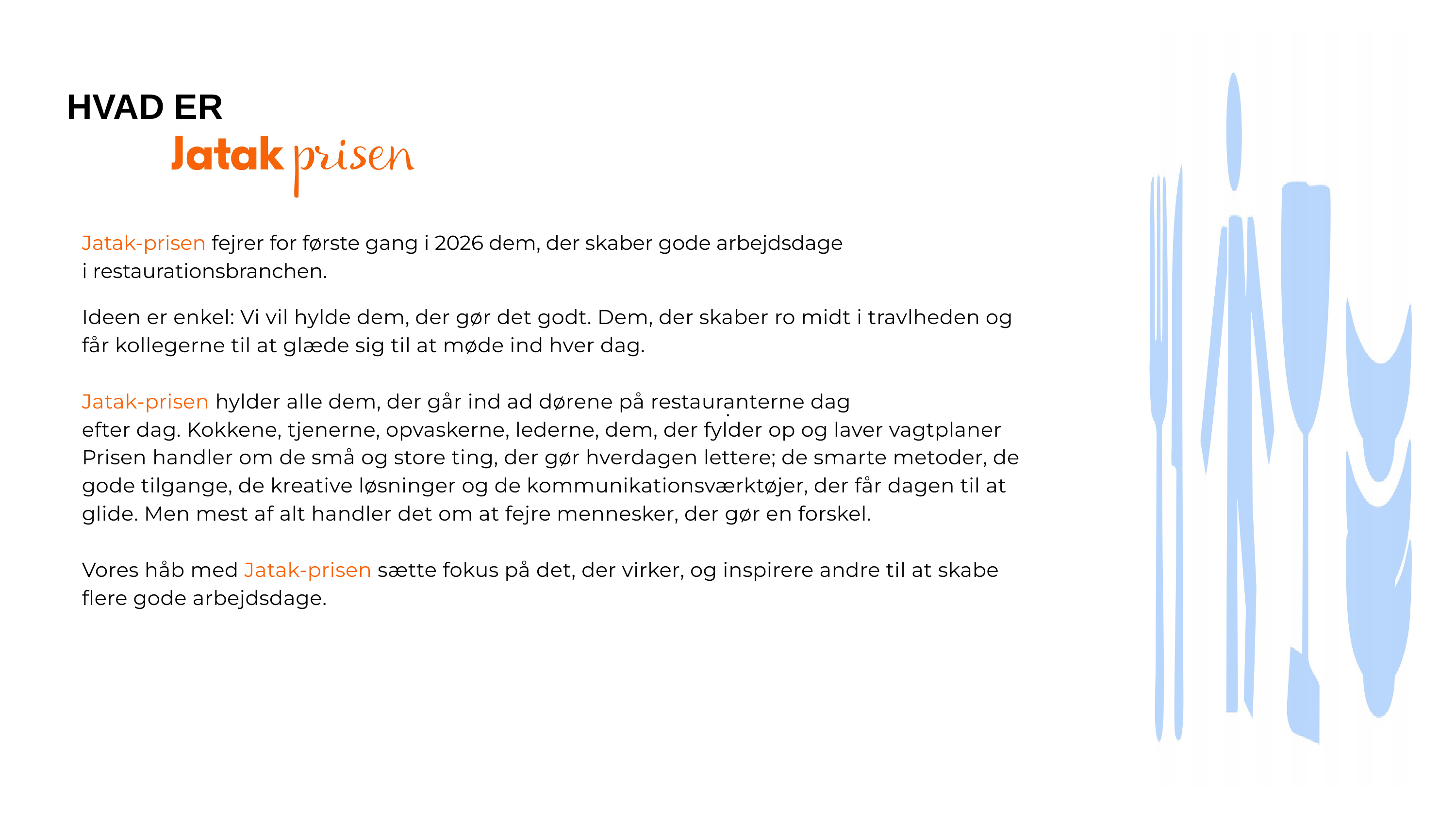

HVAD ER

Jatak-prisen fejrer for første gang i 2026 dem, der skaber gode arbejdsdage  i restaurationsbranchen.

Ideen er enkel: Vi vil hylde dem, der gør det godt. Dem, der skaber ro midt i travlheden og får kollegerne til at glæde sig til at møde ind hver dag.

Jatak-prisen hylder alle dem, der går ind ad dørene på restauranterne dag
efter dag. Kokkene, tjenerne, opvaskerne, lederne, dem, der fylder op og laver vagtplaner
Prisen handler om de små og store ting, der gør hverdagen lettere; de smarte metoder, de gode tilgange, de kreative løsninger og de kommunikationsværktøjer, der får dagen til at glide. Men mest af alt handler det om at fejre mennesker, der gør en forskel.

Vores håb med Jatak-prisen sætte fokus på det, der virker, og inspirere andre til at skabe flere gode arbejdsdage.

.